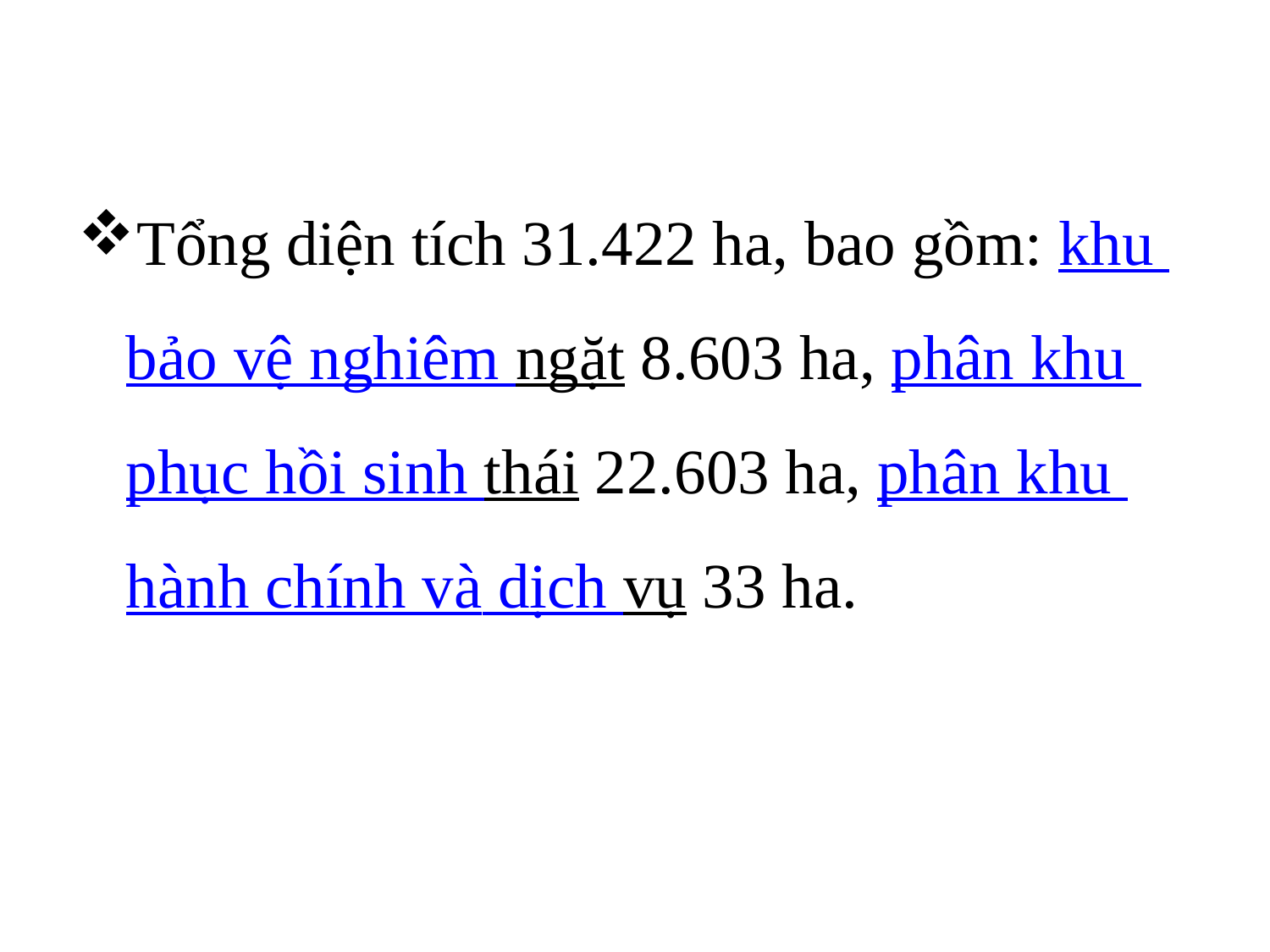

Tổng diện tích 31.422 ha, bao gồm: khu bảo vệ nghiêm ngặt 8.603 ha, phân khu phục hồi sinh thái 22.603 ha, phân khu hành chính và dịch vụ 33 ha.